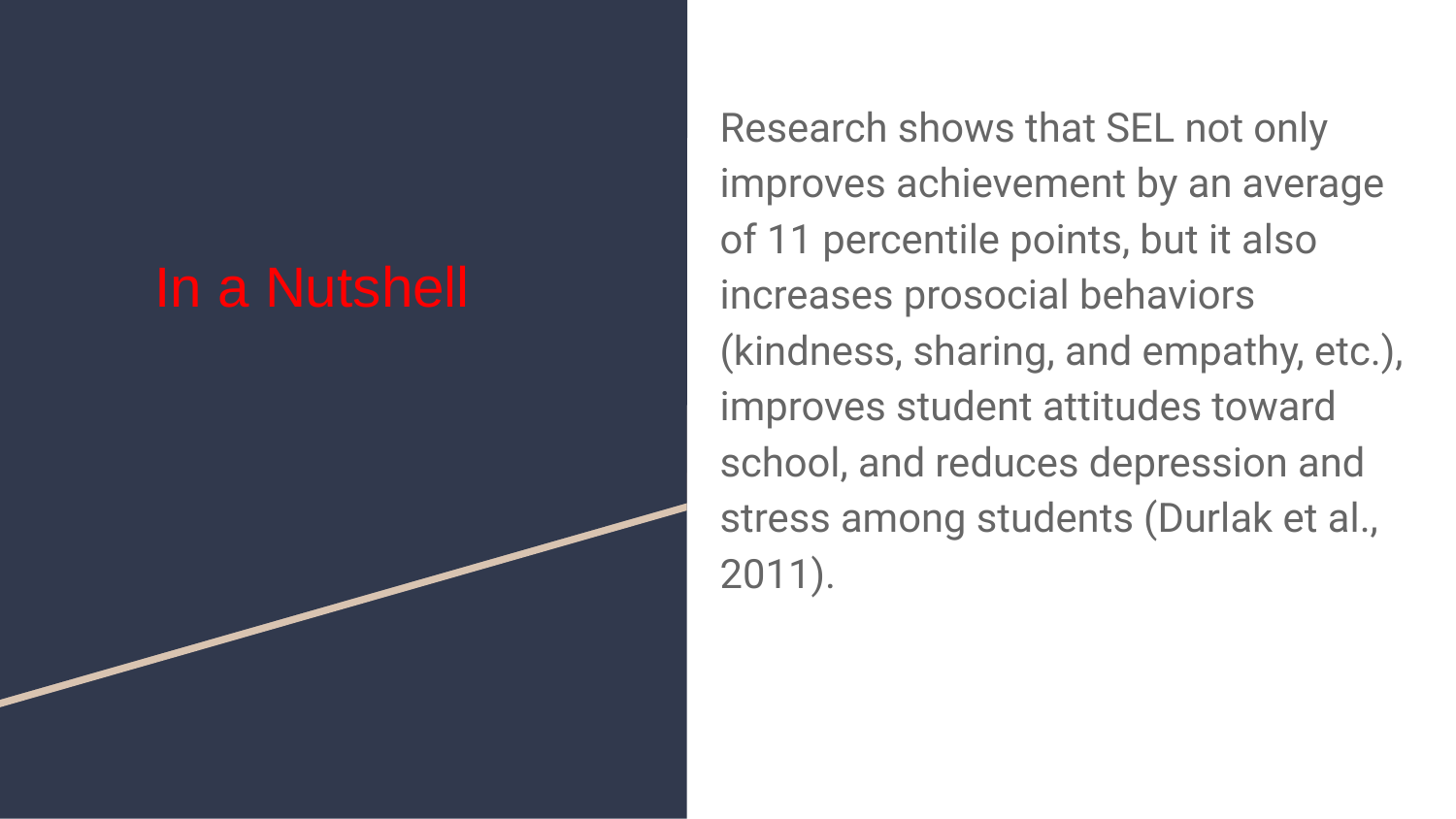

Research shows that SEL not only improves achievement by an average of 11 percentile points, but it also increases prosocial behaviors (kindness, sharing, and empathy, etc.), improves student attitudes toward school, and reduces depression and stress among students (Durlak et al., 2011).

# In a Nutshell